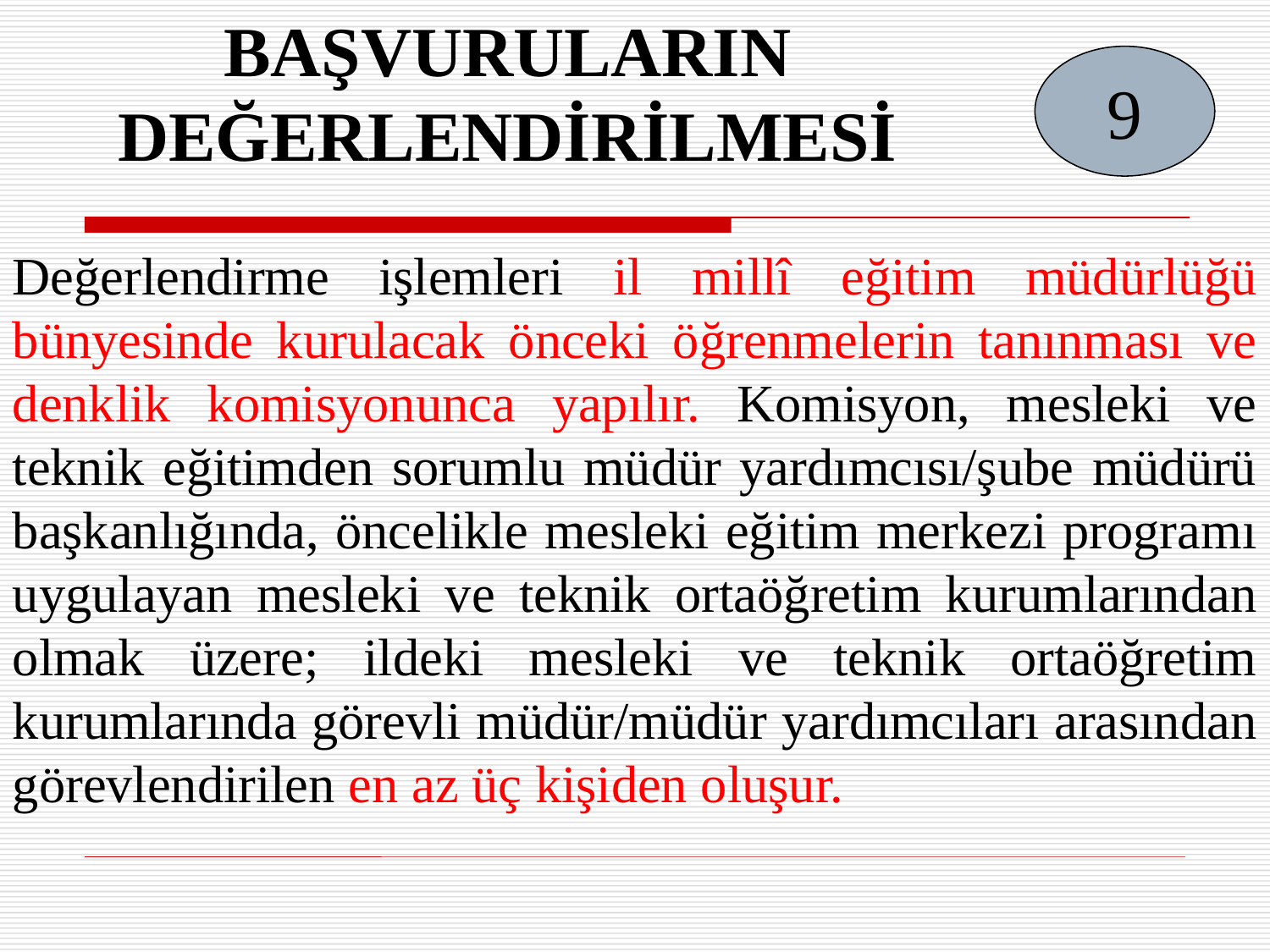

BAŞVURULARIN DEĞERLENDİRİLMESİ
9
Değerlendirme işlemleri il millî eğitim müdürlüğü bünyesinde kurulacak önceki öğrenmelerin tanınması ve denklik komisyonunca yapılır. Komisyon, mesleki ve teknik eğitimden sorumlu müdür yardımcısı/şube müdürü başkanlığında, öncelikle mesleki eğitim merkezi programı uygulayan mesleki ve teknik ortaöğretim kurumlarından olmak üzere; ildeki mesleki ve teknik ortaöğretim kurumlarında görevli müdür/müdür yardımcıları arasından görevlendirilen en az üç kişiden oluşur.